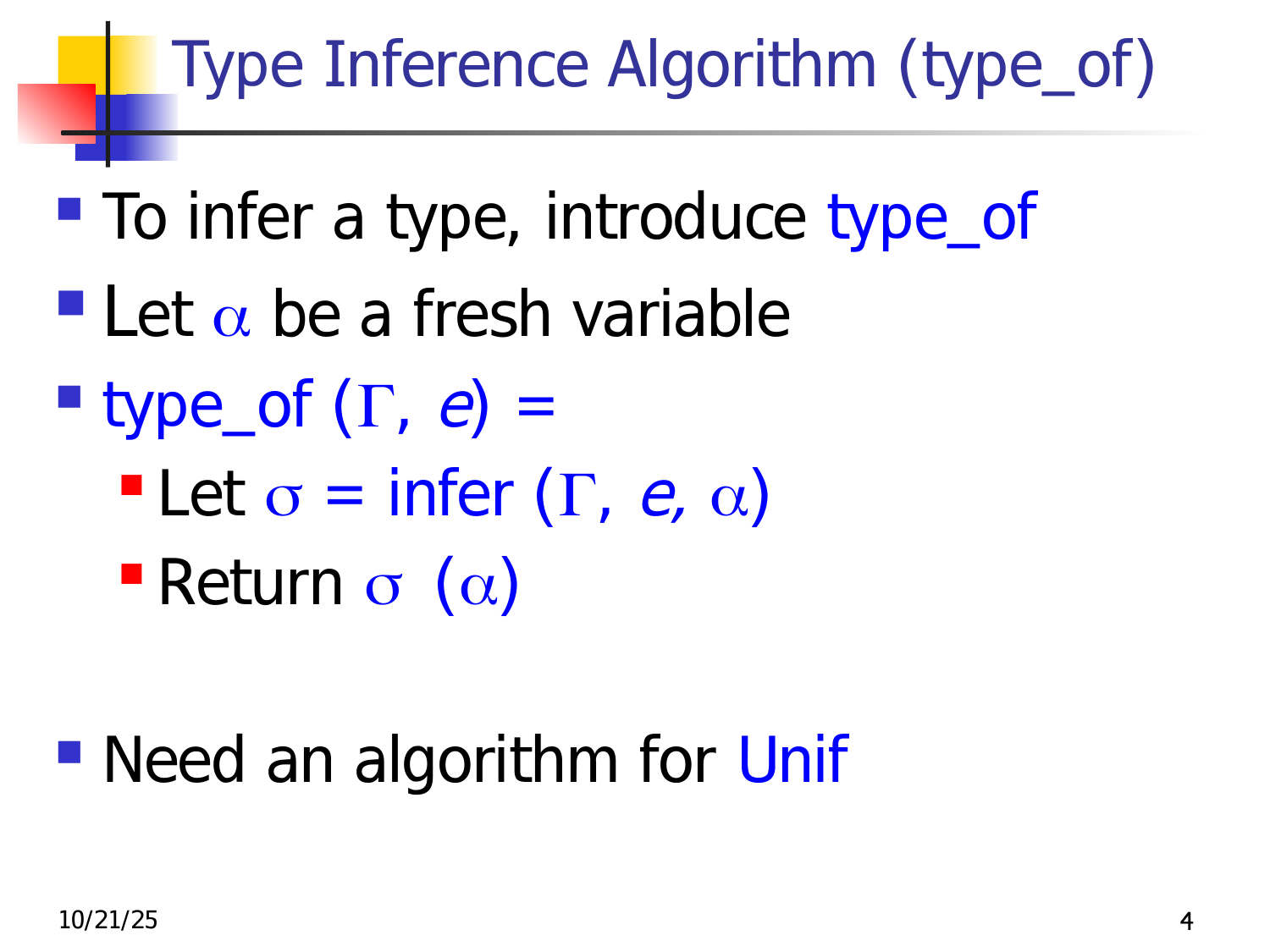

# Type Inference Algorithm (type_of)
To infer a type, introduce type_of
Let α be a fresh variable
type_of (Γ, e) =
Let σ = infer (Γ, e, α)
Return σ (α)

Need an algorithm for Unif
10/21/25
4